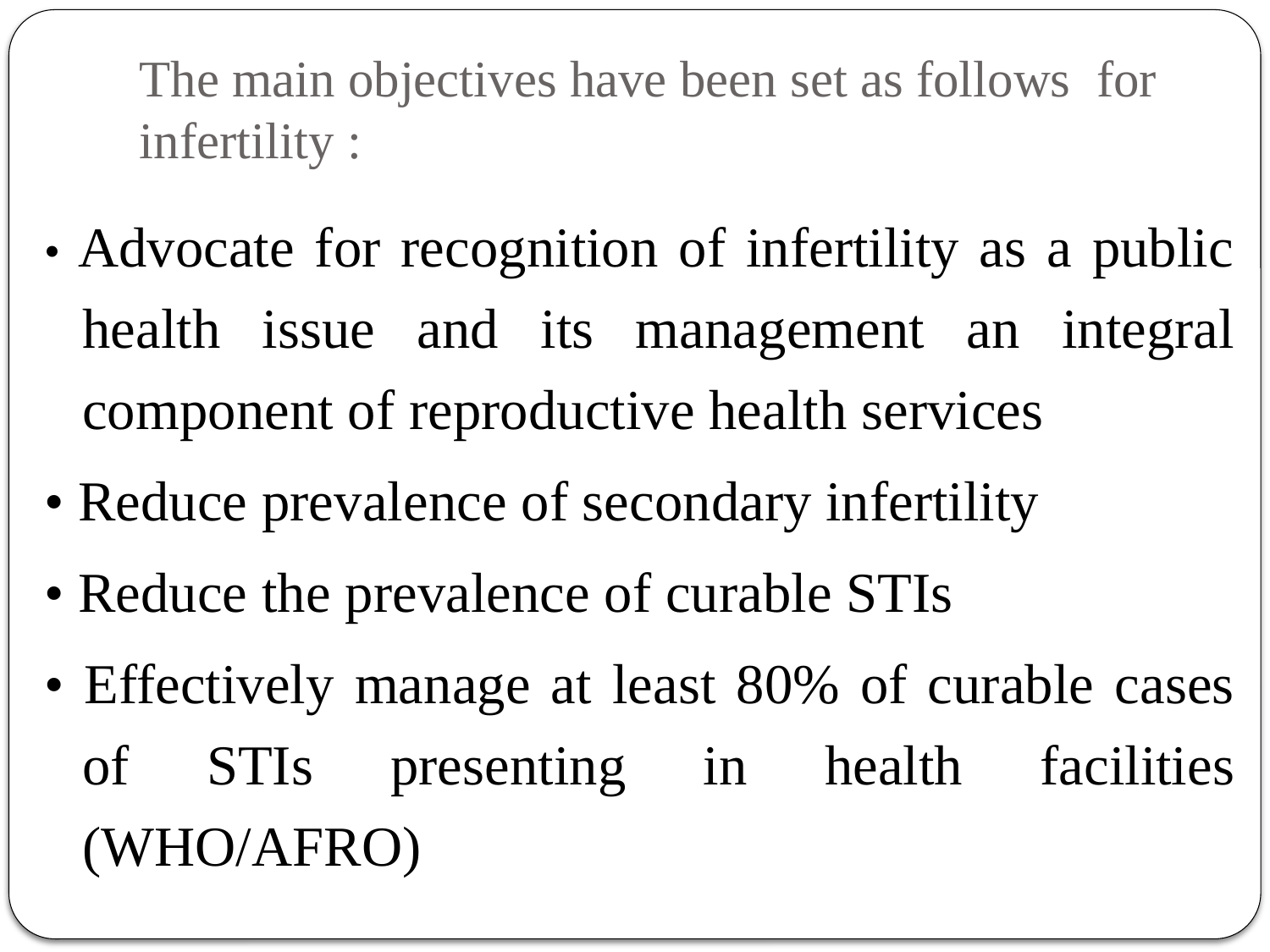

# The main objectives have been set as follows  for infertility :
• Advocate for recognition of infertility as a public health issue and its management an integral component of reproductive health services
• Reduce prevalence of secondary infertility
• Reduce the prevalence of curable STIs
• Effectively manage at least 80% of curable cases of STIs presenting in health facilities (WHO/AFRO)